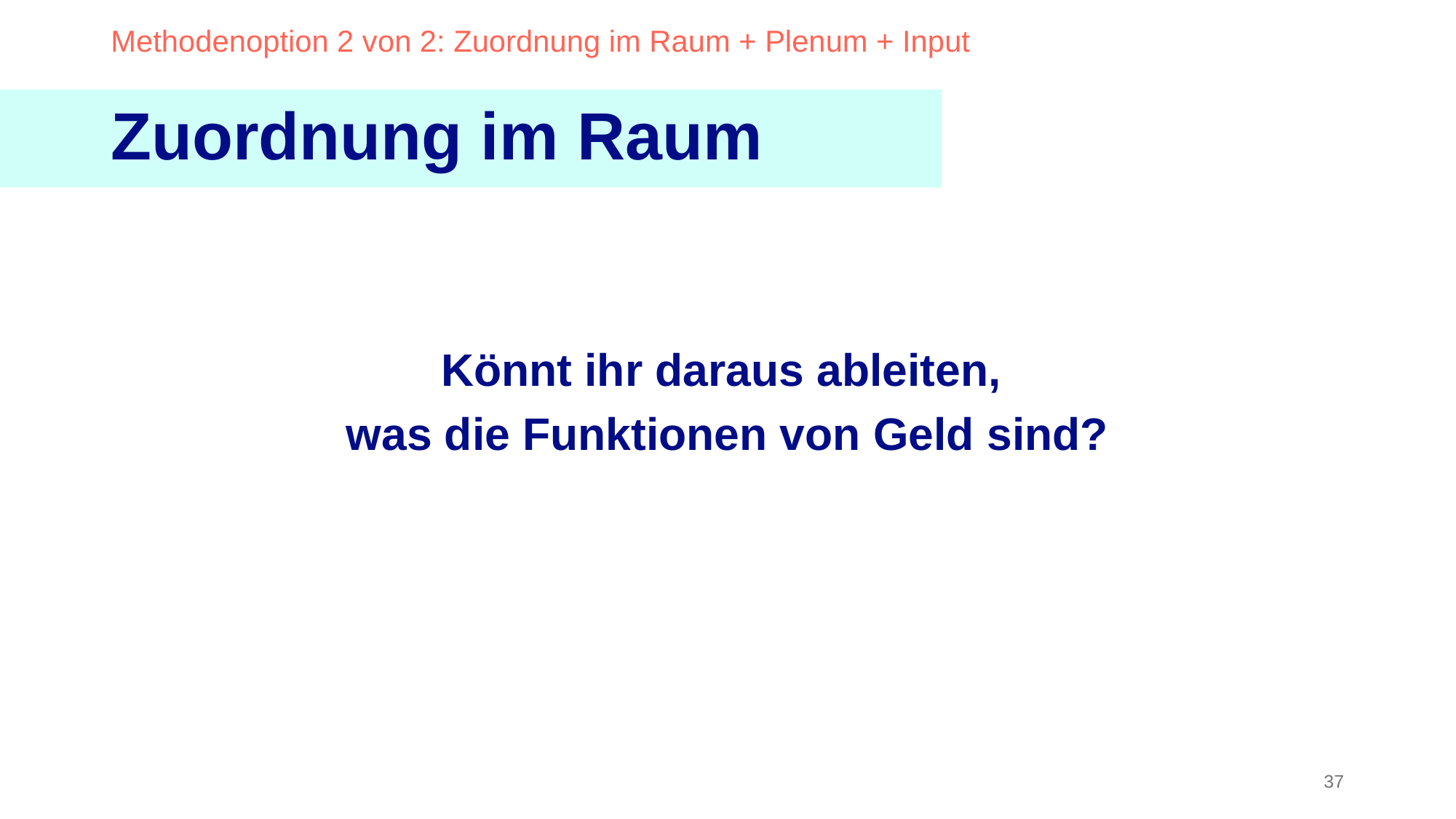

Methodenoption 2 von 2: Zuordnung im Raum + Plenum + Input

Zuordnung im Raum
Könnt ihr daraus ableiten,
was die Funktionen von Geld sind?